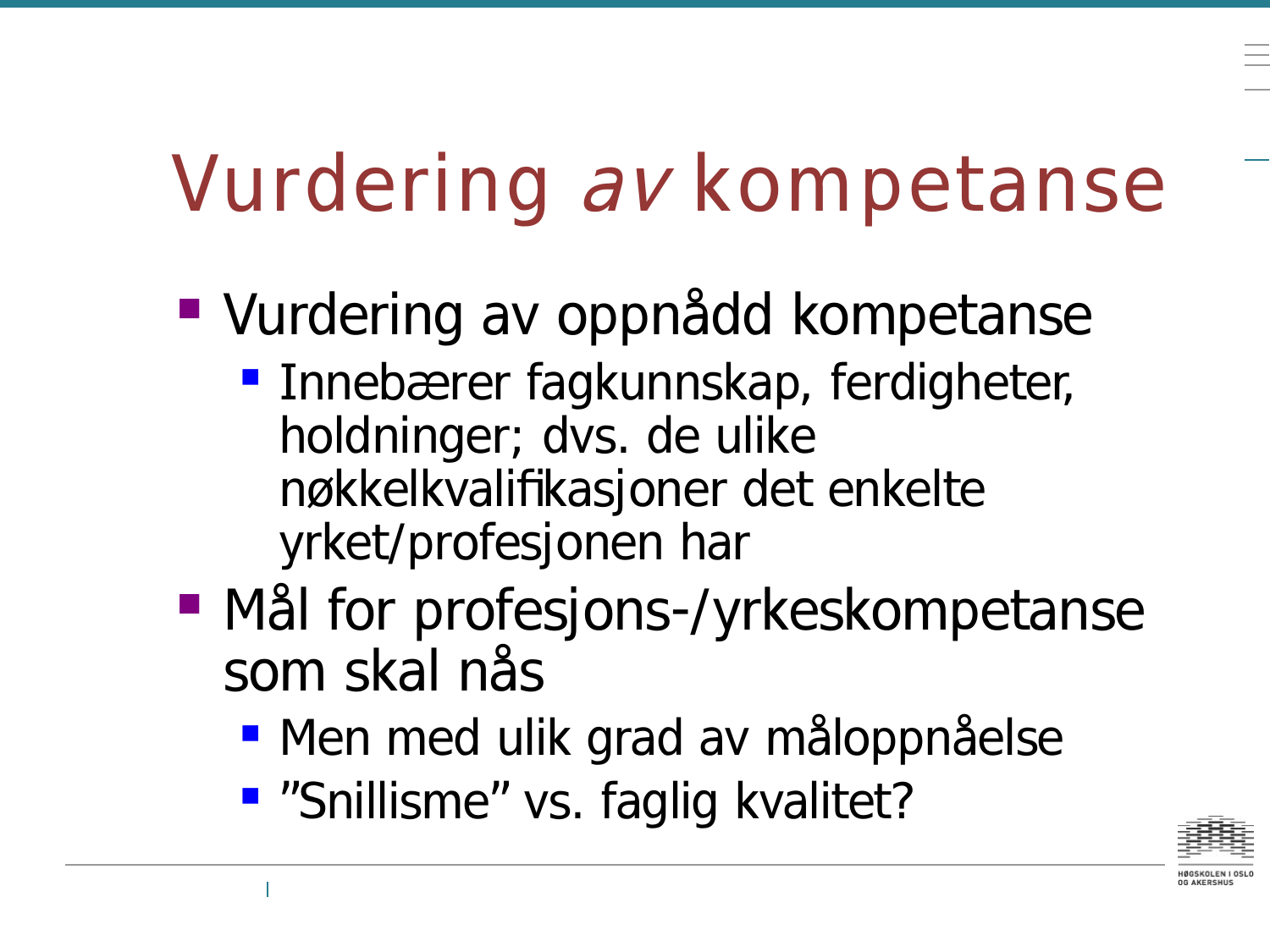

Vurdering av kompetanse
Vurdering av oppnådd kompetanse
Innebærer fagkunnskap, ferdigheter, holdninger; dvs. de ulike nøkkelkvalifikasjoner det enkelte yrket/profesjonen har
Mål for profesjons-/yrkeskompetanse som skal nås
Men med ulik grad av måloppnåelse
”Snillisme” vs. faglig kvalitet?